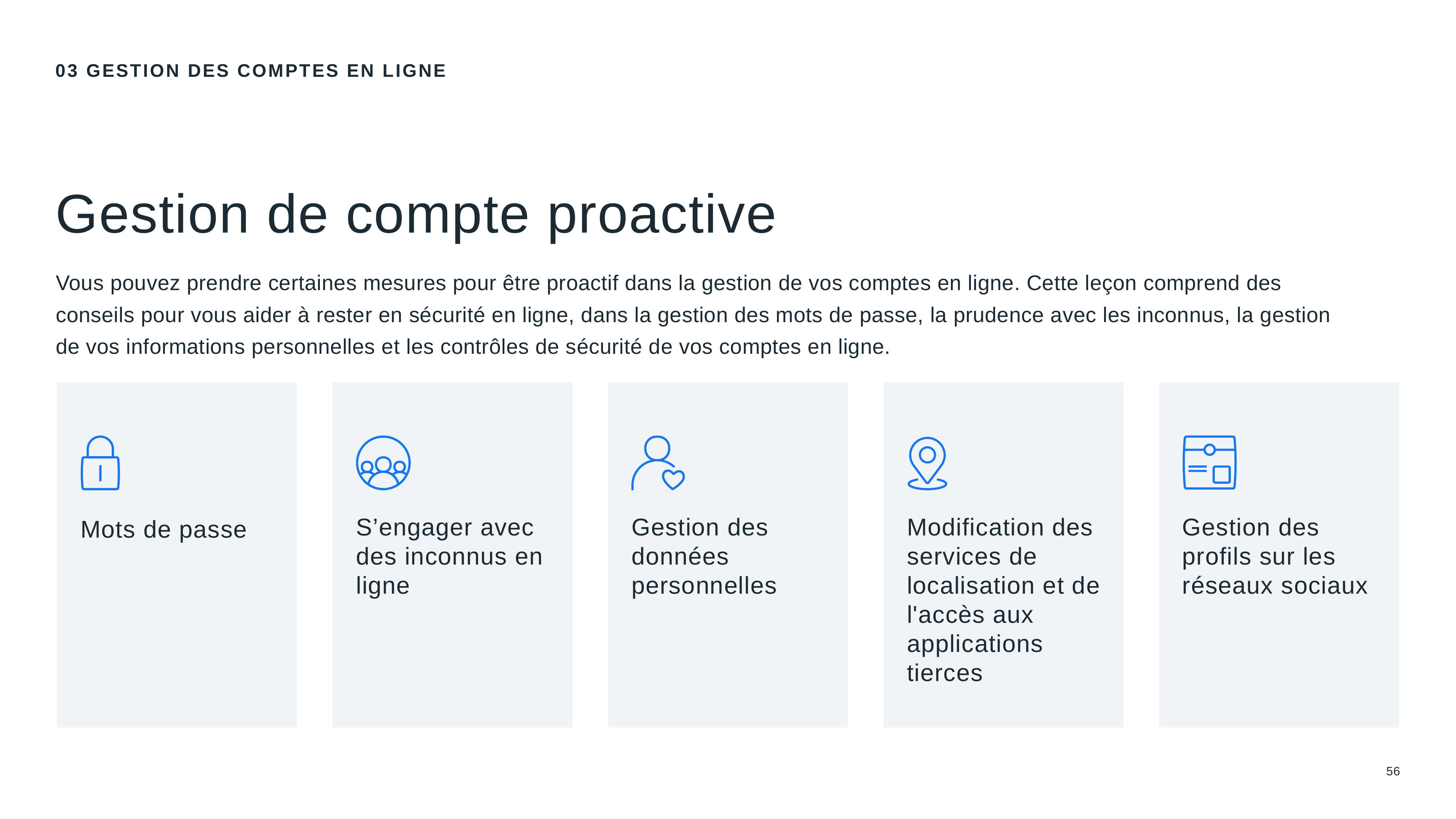

03 gestion des comptes en ligne
Gestion de compte proactive
Vous pouvez prendre certaines mesures pour être proactif dans la gestion de vos comptes en ligne. Cette leçon comprend des conseils pour vous aider à rester en sécurité en ligne, dans la gestion des mots de passe, la prudence avec les inconnus, la gestion de vos informations personnelles et les contrôles de sécurité de vos comptes en ligne.

# Mots de passe
S’engager avec des inconnus en ligne
Gestion des données personnelles
Modification des services de localisation et de l'accès aux applications tierces
Gestion des profils sur les réseaux sociaux